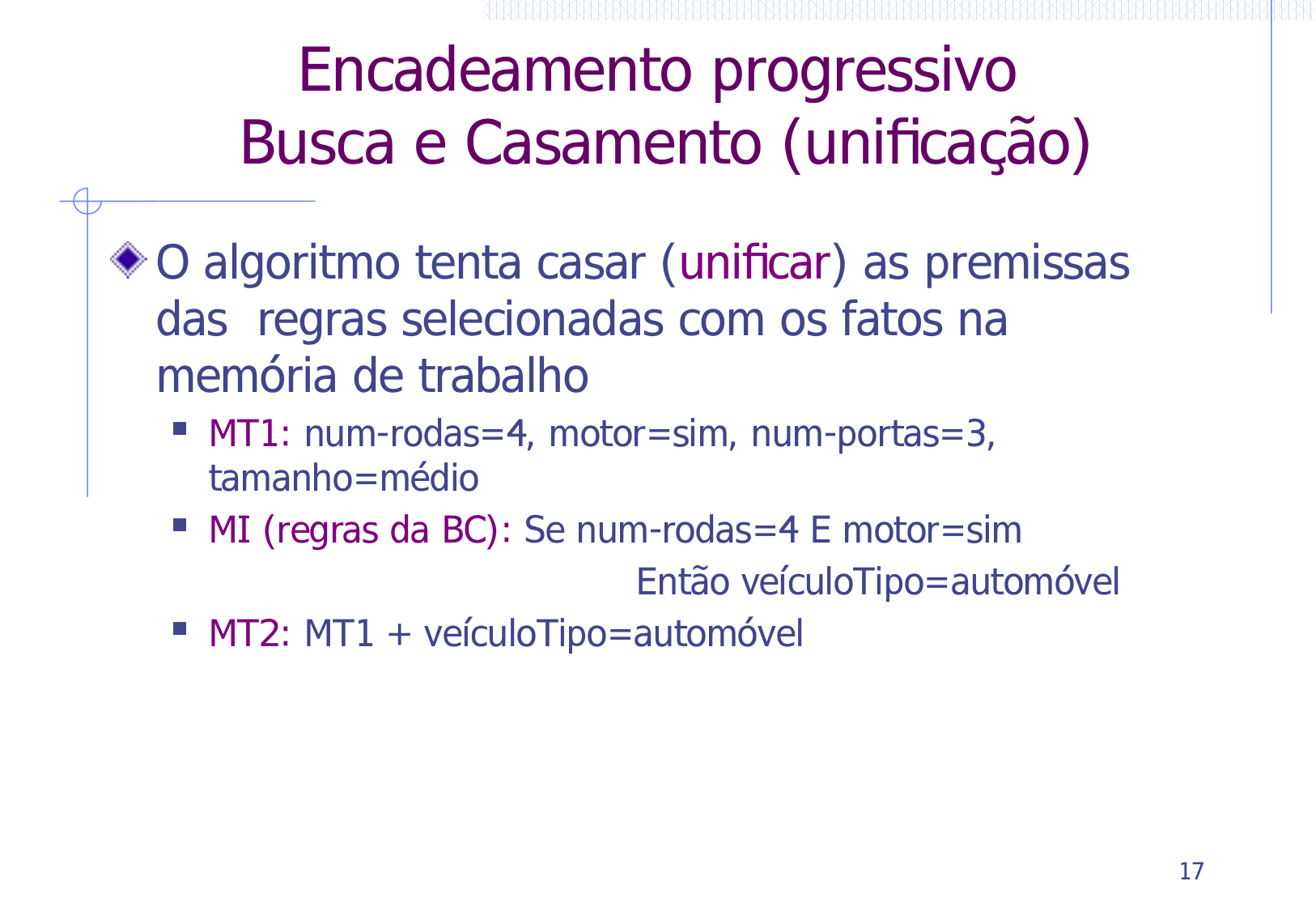

Encadeamento progressivo
Busca e Casamento (unificação)
O algoritmo tenta casar (unificar) as premissas das  regras selecionadas com os fatos na memória de trabalho
MT1: num-rodas=4, motor=sim, num-portas=3, tamanho=médio
MI (regras da BC): Se num-rodas=4 E motor=sim
			                Então veículoTipo=automóvel
MT2: MT1 + veículoTipo=automóvel

17